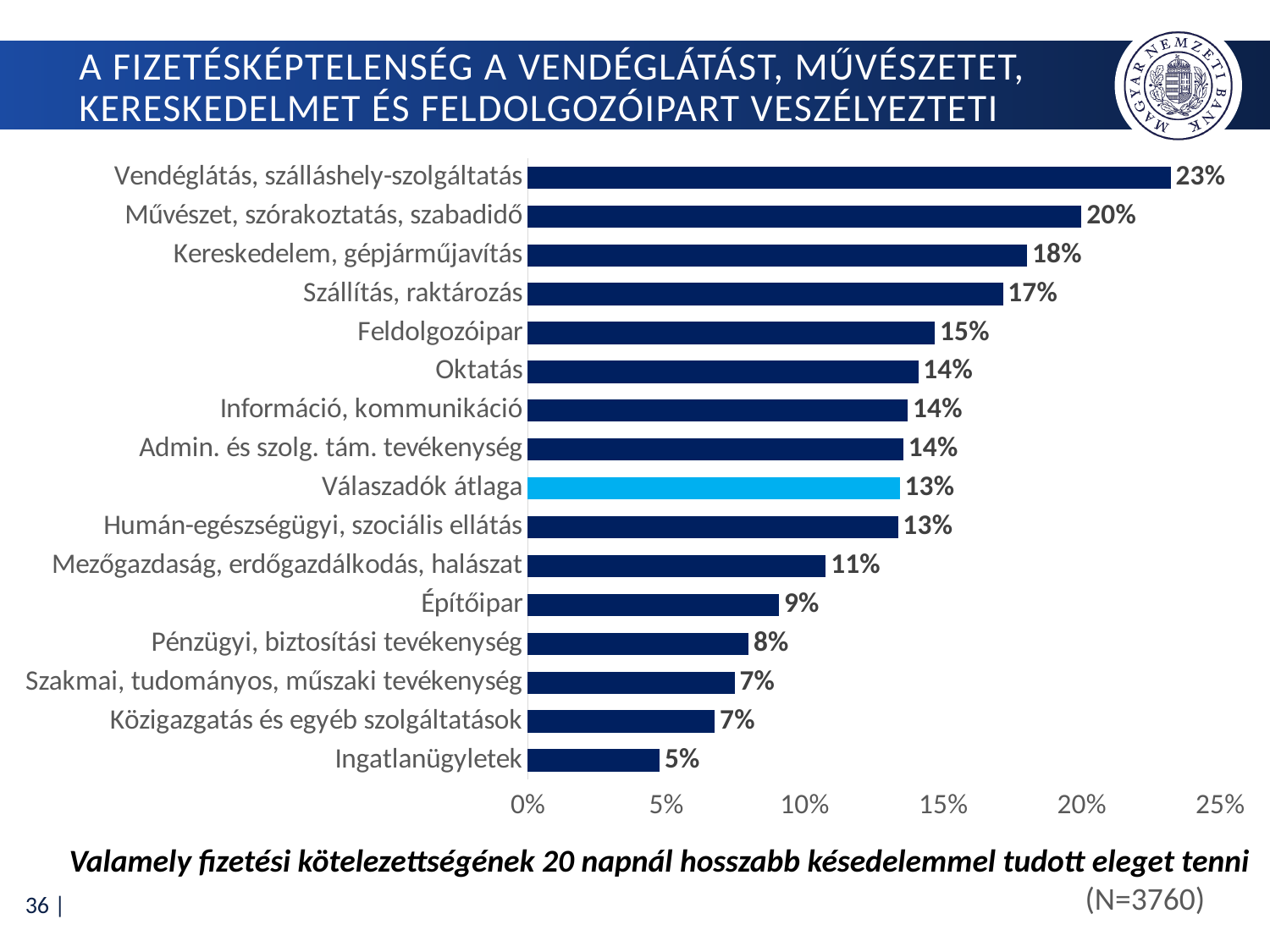

# a fizetésképtelenség a vendéglátást, művészetet, kereskedelmet és feldolgozóipart veszélyezteti

### Chart

| Category |  |
|---|---|
| Vendéglátás, szálláshely-szolgáltatás | 0.23214285714285715 |
| Művészet, szórakoztatás, szabadidő | 0.2 |
| Kereskedelem, gépjárműjavítás | 0.18039772727272727 |
| Szállítás, raktározás | 0.17159763313609466 |
| Feldolgozóipar | 0.14698795180722893 |
| Oktatás | 0.14102564102564102 |
| Információ, kommunikáció | 0.13725490196078433 |
| Admin. és szolg. tám. tevékenység | 0.135678391959799 |
| Válaszadók átlaga | 0.13430851063829788 |
| Humán-egészségügyi, szociális ellátás | 0.13372093023255813 |
| Mezőgazdaság, erdőgazdálkodás, halászat | 0.10762331838565023 |
| Építőipar | 0.09074074074074075 |
| Pénzügyi, biztosítási tevékenység | 0.07971014492753623 |
| Szakmai, tudományos, műszaki tevékenység | 0.07471264367816093 |
| Közigazgatás és egyéb szolgáltatások | 0.06756756756756757 |
| Ingatlanügyletek | 0.047619047619047616 |
Valamely fizetési kötelezettségének 20 napnál hosszabb késedelemmel tudott eleget tenni 								(N=3760)